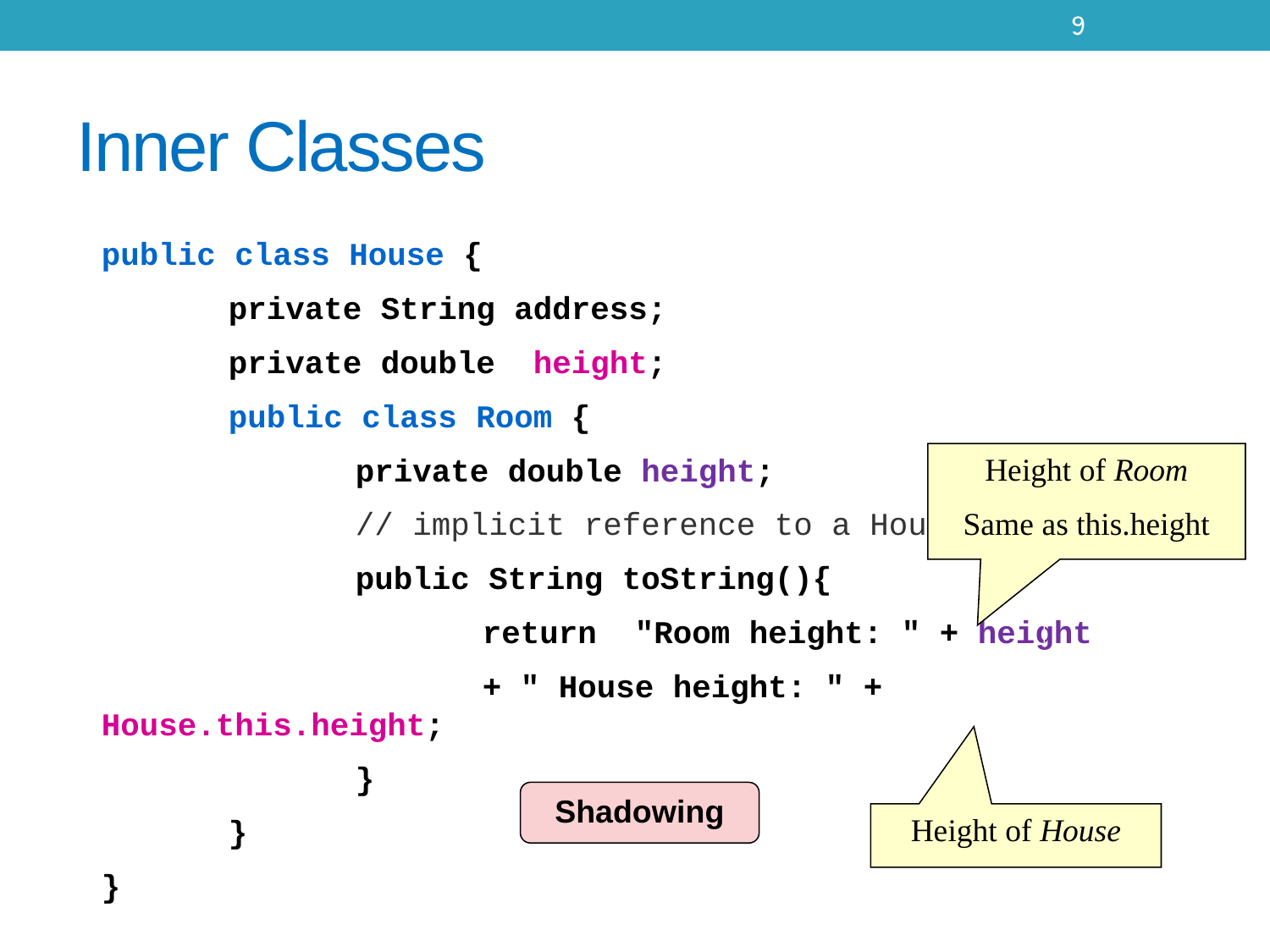

9
# Inner Classes
public class House {
	private String address;
 	private double  height;
  	public class Room {
	    	private double height;
		// implicit reference to a House
	    	public String toString(){
			return  "Room height: " + height
			+ " House height: " + House.this.height;
       	}
	}
}

Height of Room
Same as this.height

Shadowing
Height of House